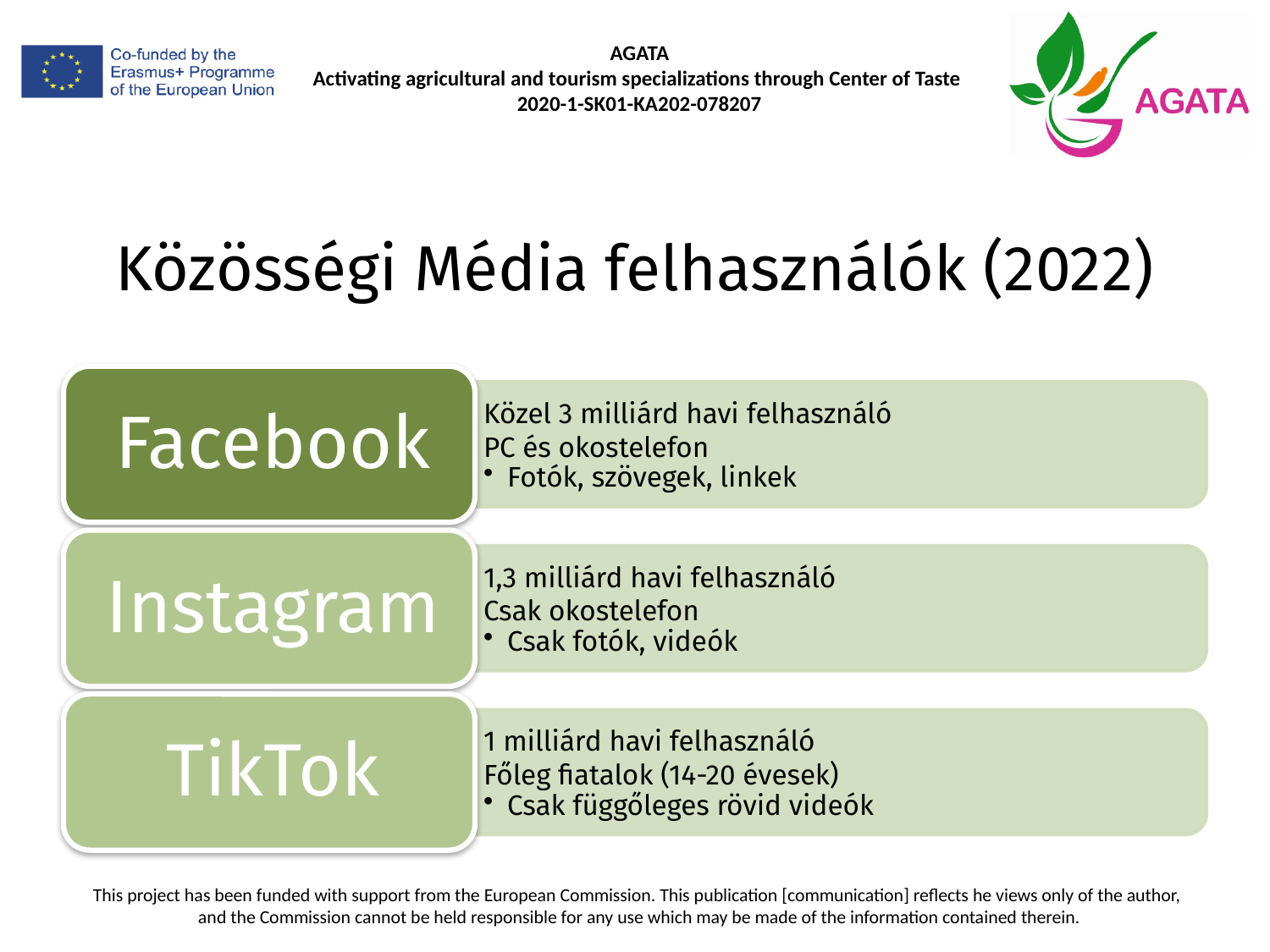

# Közösségi Média felhasználók (2022)
Közel 3 milliárd havi felhasználó
PC és okostelefon
Fotók, szövegek, linkek
Facebook
1,3 milliárd havi felhasználó
Csak okostelefon
Csak fotók, videók
Instagram
1 milliárd havi felhasználó
Főleg fiatalok (14-20 évesek)
Csak függőleges rövid videók
TikTok